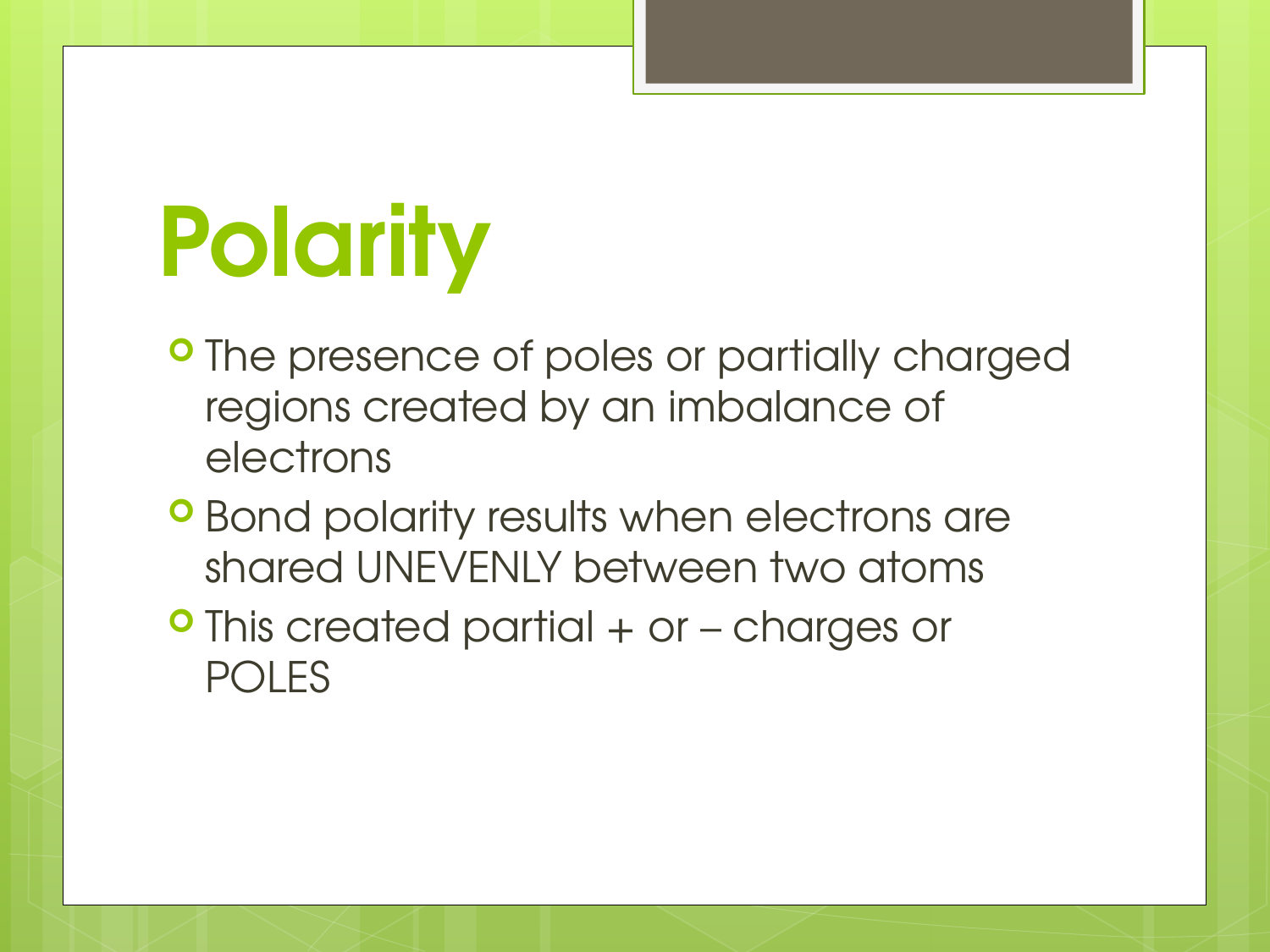

# Polarity
The presence of poles or partially charged regions created by an imbalance of electrons
Bond polarity results when electrons are shared UNEVENLY between two atoms
This created partial + or – charges or POLES